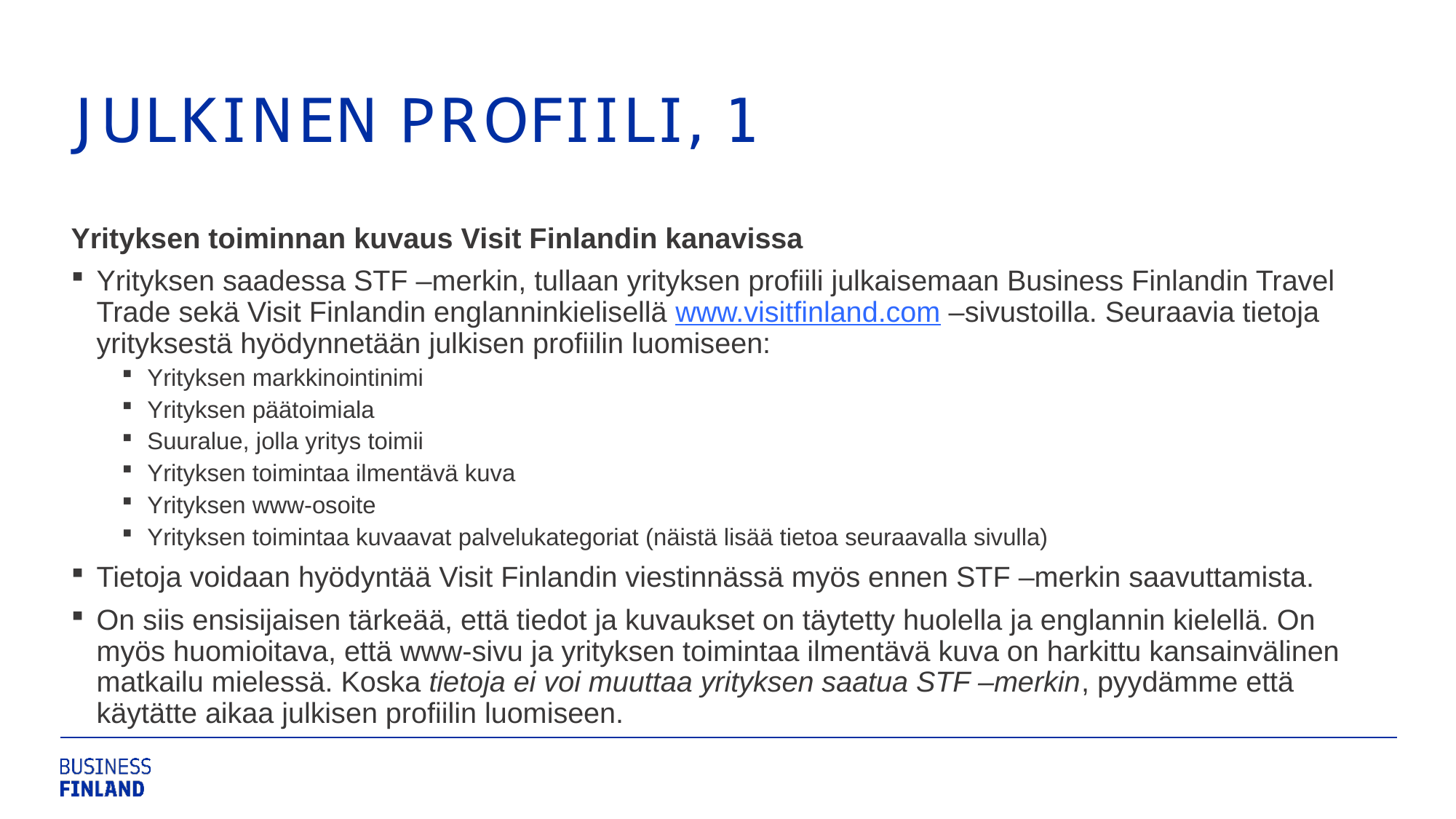

# JULKINEN PROFIILI, 1
Yrityksen toiminnan kuvaus Visit Finlandin kanavissa
Yrityksen saadessa STF –merkin, tullaan yrityksen profiili julkaisemaan Business Finlandin Travel Trade sekä Visit Finlandin englanninkielisellä www.visitfinland.com –sivustoilla. Seuraavia tietoja yrityksestä hyödynnetään julkisen profiilin luomiseen:
Yrityksen markkinointinimi
Yrityksen päätoimiala
Suuralue, jolla yritys toimii
Yrityksen toimintaa ilmentävä kuva
Yrityksen www-osoite
Yrityksen toimintaa kuvaavat palvelukategoriat (näistä lisää tietoa seuraavalla sivulla)
Tietoja voidaan hyödyntää Visit Finlandin viestinnässä myös ennen STF –merkin saavuttamista.
On siis ensisijaisen tärkeää, että tiedot ja kuvaukset on täytetty huolella ja englannin kielellä. On myös huomioitava, että www-sivu ja yrityksen toimintaa ilmentävä kuva on harkittu kansainvälinen matkailu mielessä. Koska tietoja ei voi muuttaa yrityksen saatua STF –merkin, pyydämme että käytätte aikaa julkisen profiilin luomiseen.